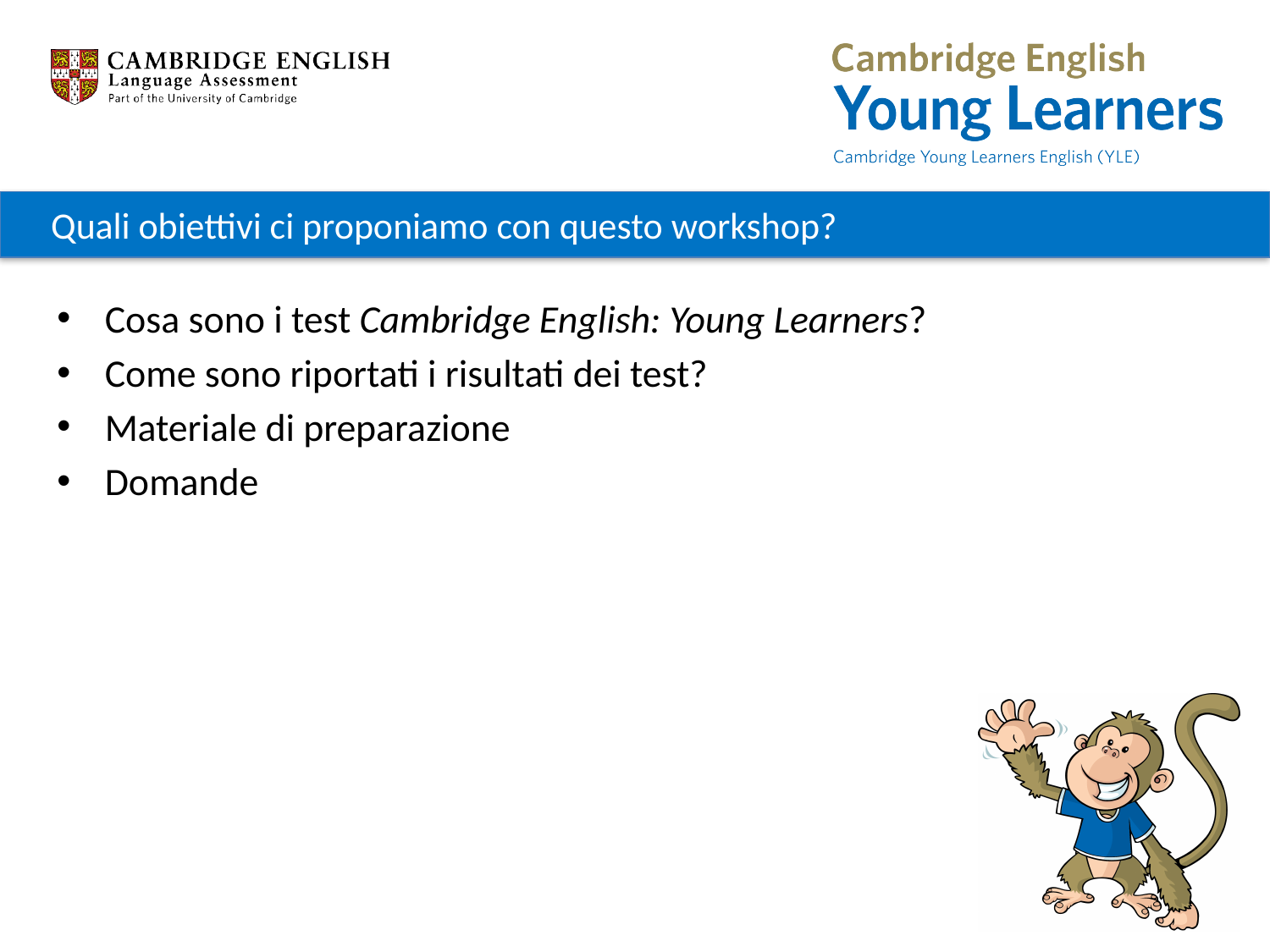

Quali obiettivi ci proponiamo con questo workshop?
Cosa sono i test Cambridge English: Young Learners?
Come sono riportati i risultati dei test?
Materiale di preparazione
Domande